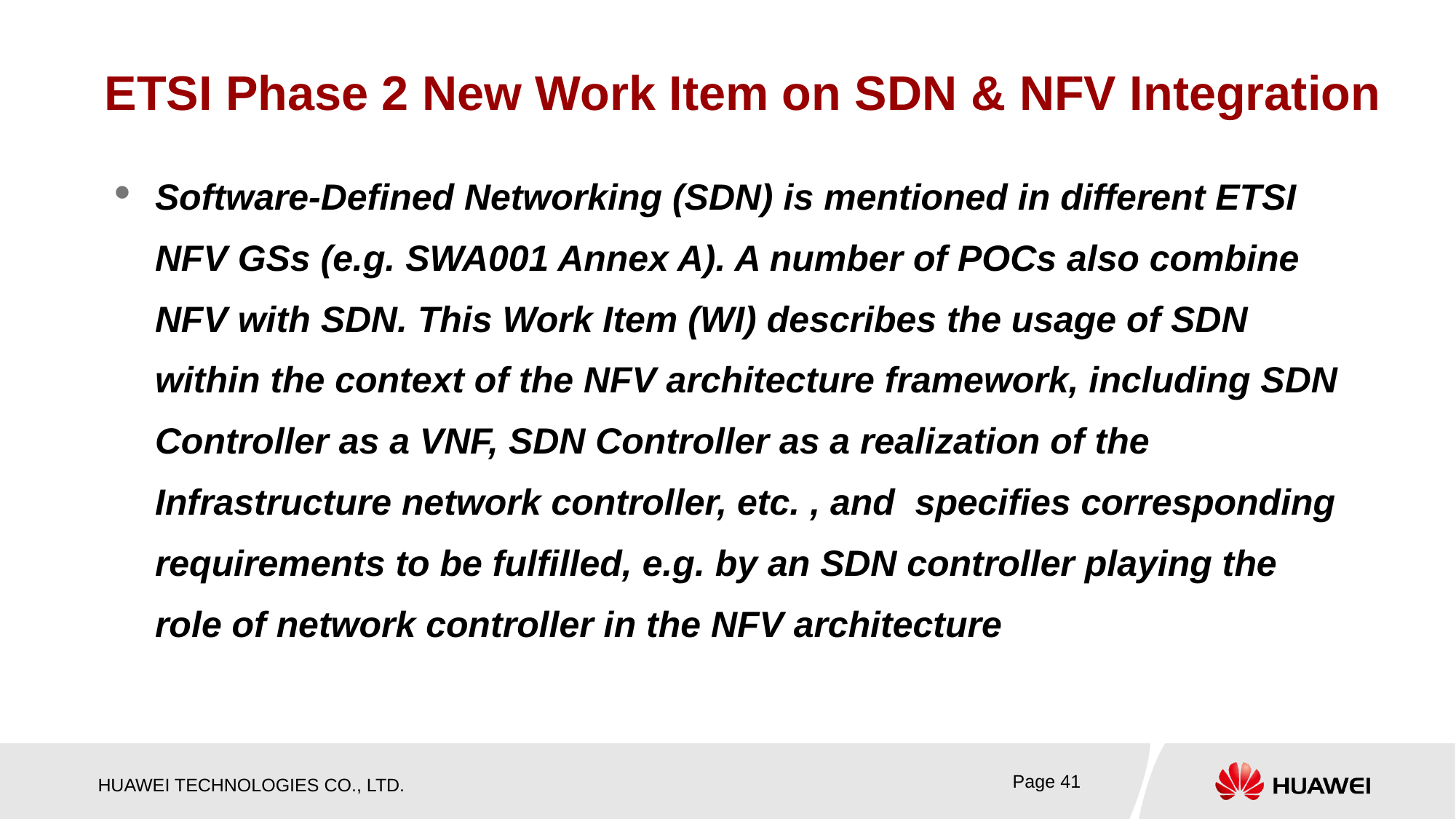

# ETSI Phase 2 New Work Item on SDN & NFV Integration
Software-Defined Networking (SDN) is mentioned in different ETSI NFV GSs (e.g. SWA001 Annex A). A number of POCs also combine NFV with SDN. This Work Item (WI) describes the usage of SDN within the context of the NFV architecture framework, including SDN Controller as a VNF, SDN Controller as a realization of the Infrastructure network controller, etc. , and  specifies corresponding requirements to be fulfilled, e.g. by an SDN controller playing the role of network controller in the NFV architecture